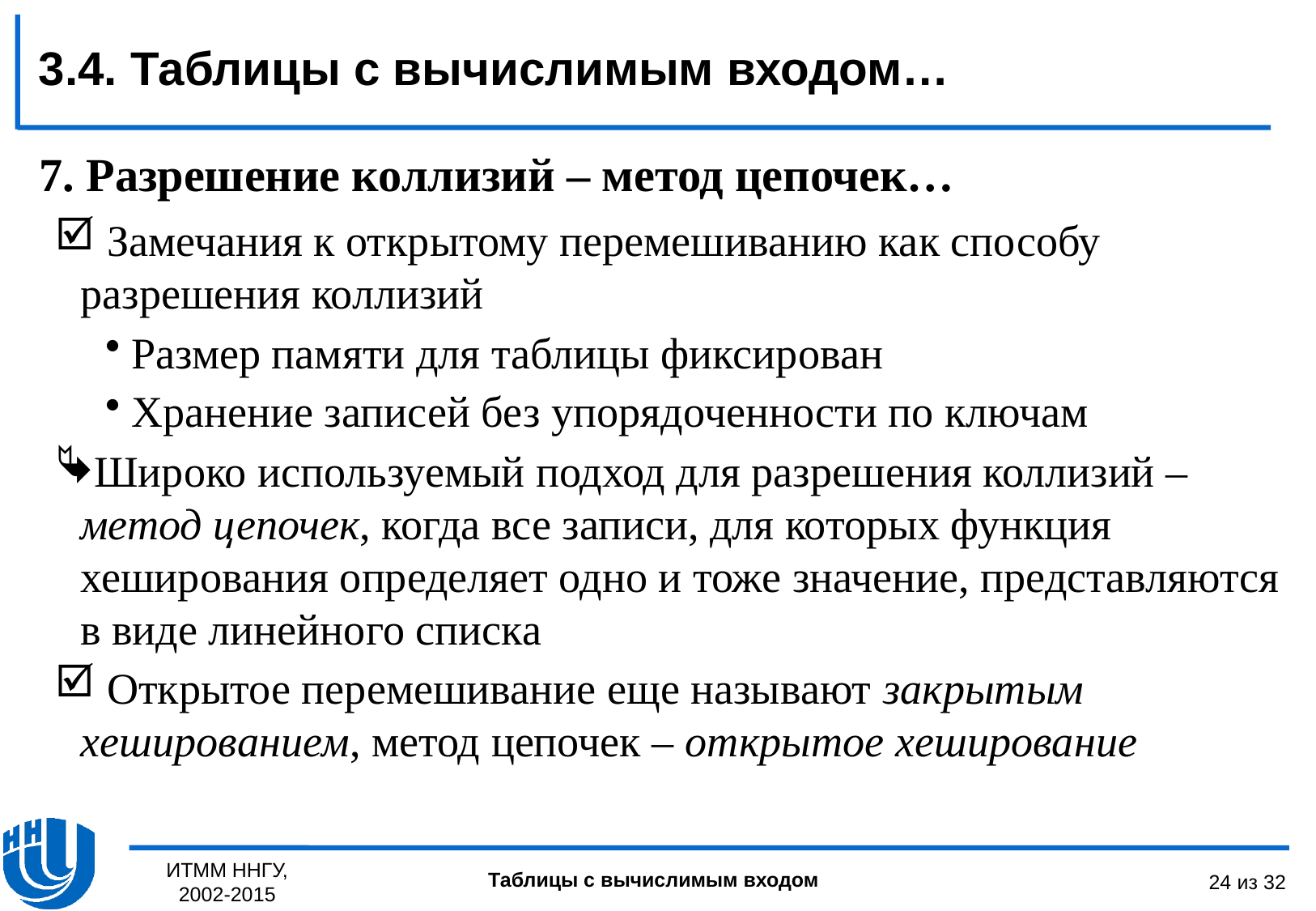

3.4. Таблицы с вычислимым входом…
# 7. Разрешение коллизий – метод цепочек…
 Замечания к открытому перемешиванию как способу разрешения коллизий
Размер памяти для таблицы фиксирован
Хранение записей без упорядоченности по ключам
Широко используемый подход для разрешения коллизий – метод цепочек, когда все записи, для которых функция хеширования определяет одно и тоже значение, представляются в виде линейного списка
 Открытое перемешивание еще называют закрытым хешированием, метод цепочек – открытое хеширование
ИТММ ННГУ, 2002-2015
24 из 32
Таблицы с вычислимым входом